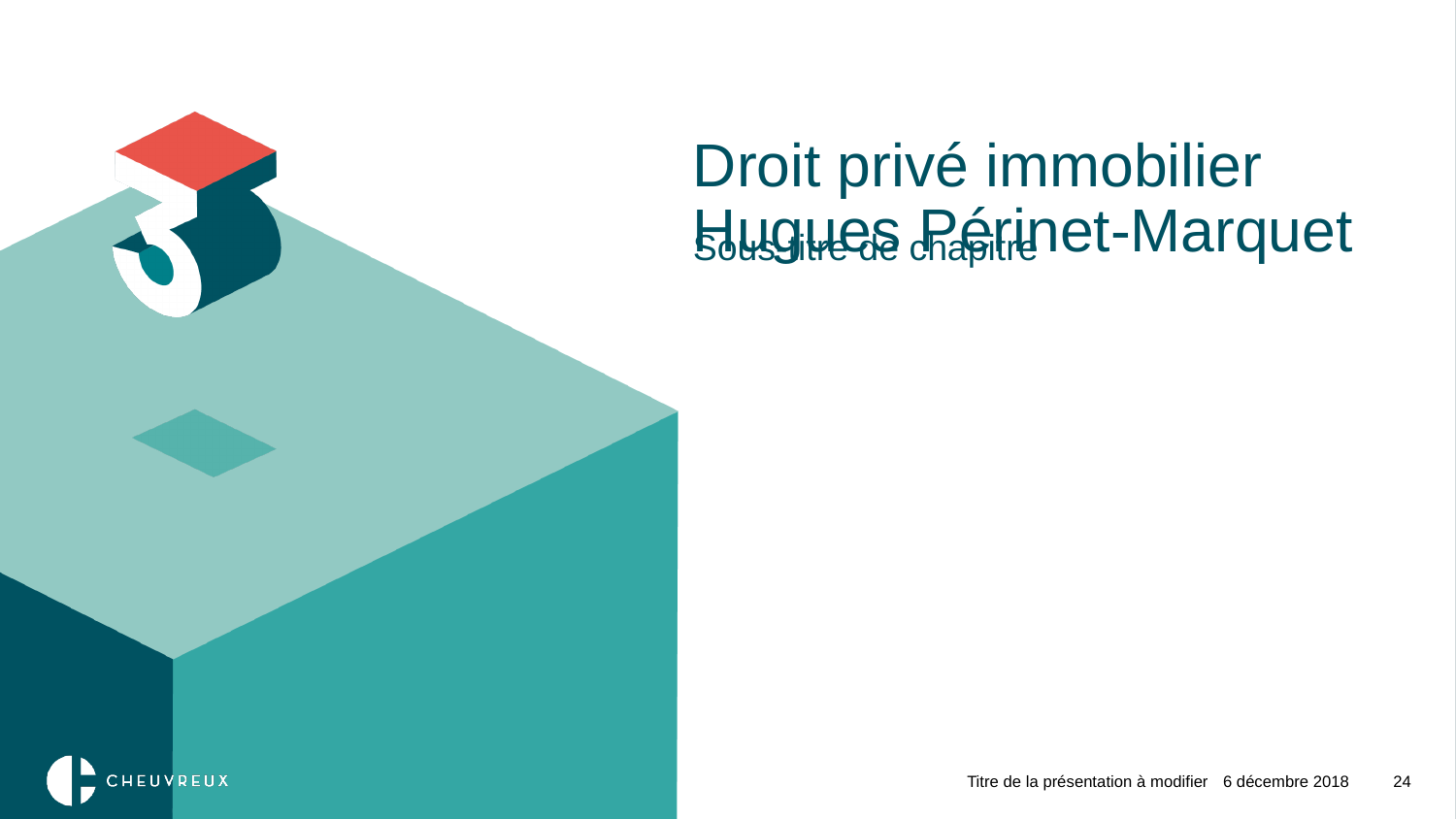

# Droit privé immobilier Hugues Périnet-Marquet
Sous-titre de chapitre
Titre de la présentation à modifier
6 décembre 2018
24